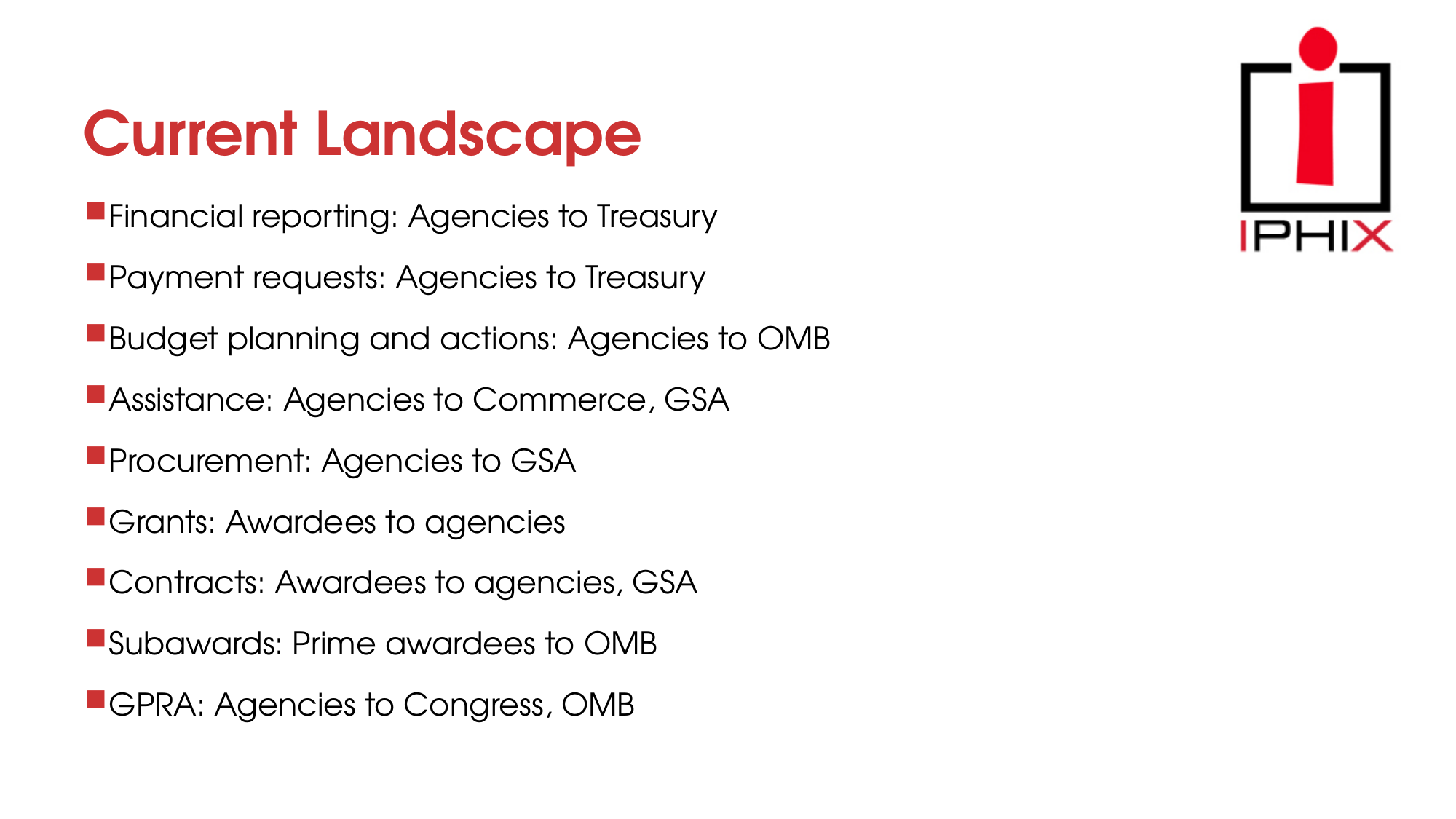

# Current Landscape
Financial reporting: Agencies to Treasury
Payment requests: Agencies to Treasury
Budget planning and actions: Agencies to OMB
Assistance: Agencies to Commerce, GSA
Procurement: Agencies to GSA
Grants: Awardees to agencies
Contracts: Awardees to agencies, GSA
Subawards: Prime awardees to OMB
GPRA: Agencies to Congress, OMB